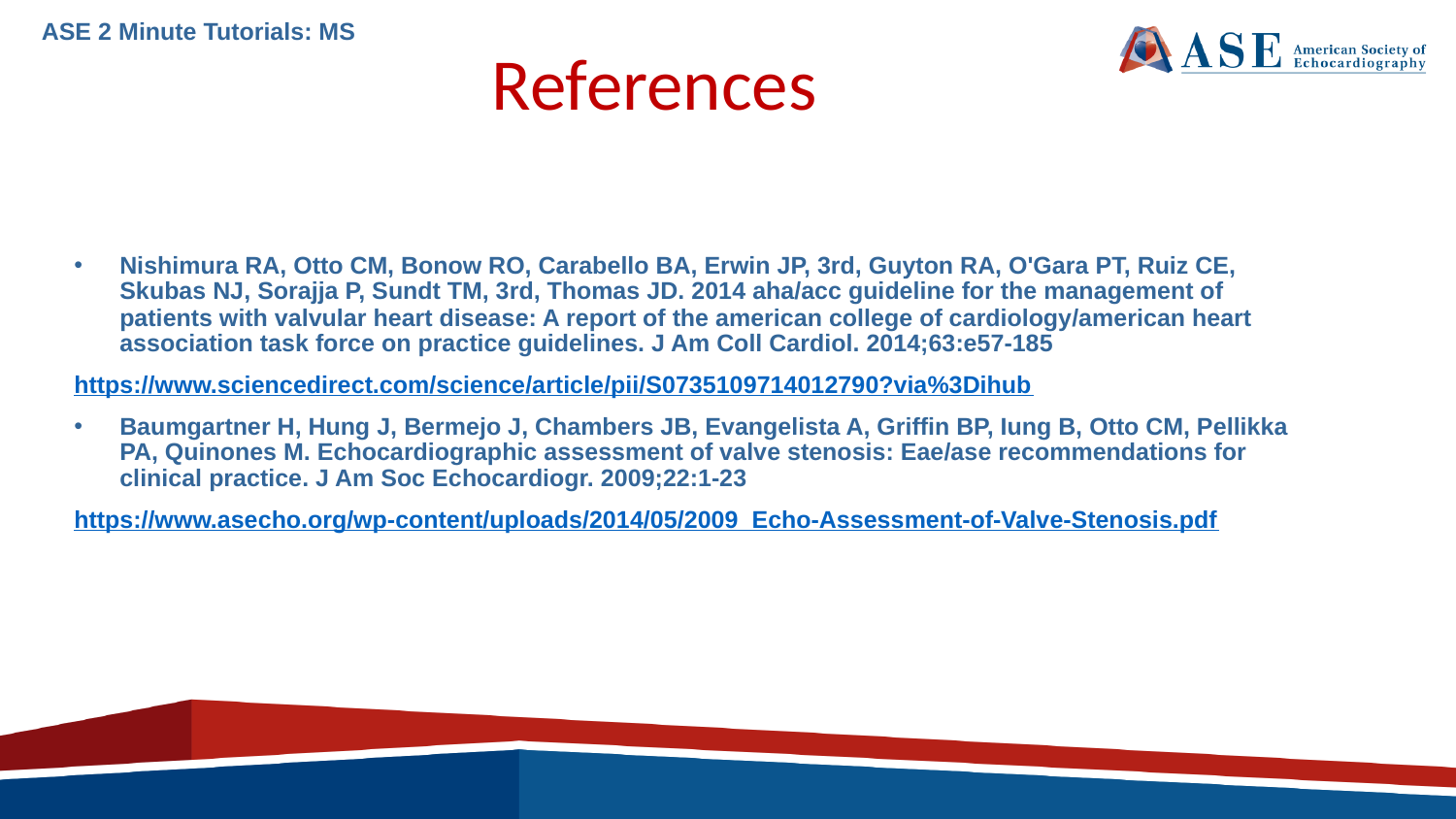

ASE 2 Minute Tutorials: MS
References
Nishimura RA, Otto CM, Bonow RO, Carabello BA, Erwin JP, 3rd, Guyton RA, O'Gara PT, Ruiz CE, Skubas NJ, Sorajja P, Sundt TM, 3rd, Thomas JD. 2014 aha/acc guideline for the management of patients with valvular heart disease: A report of the american college of cardiology/american heart association task force on practice guidelines. J Am Coll Cardiol. 2014;63:e57-185
https://www.sciencedirect.com/science/article/pii/S0735109714012790?via%3Dihub
Baumgartner H, Hung J, Bermejo J, Chambers JB, Evangelista A, Griffin BP, Iung B, Otto CM, Pellikka PA, Quinones M. Echocardiographic assessment of valve stenosis: Eae/ase recommendations for clinical practice. J Am Soc Echocardiogr. 2009;22:1-23
https://www.asecho.org/wp-content/uploads/2014/05/2009_Echo-Assessment-of-Valve-Stenosis.pdf